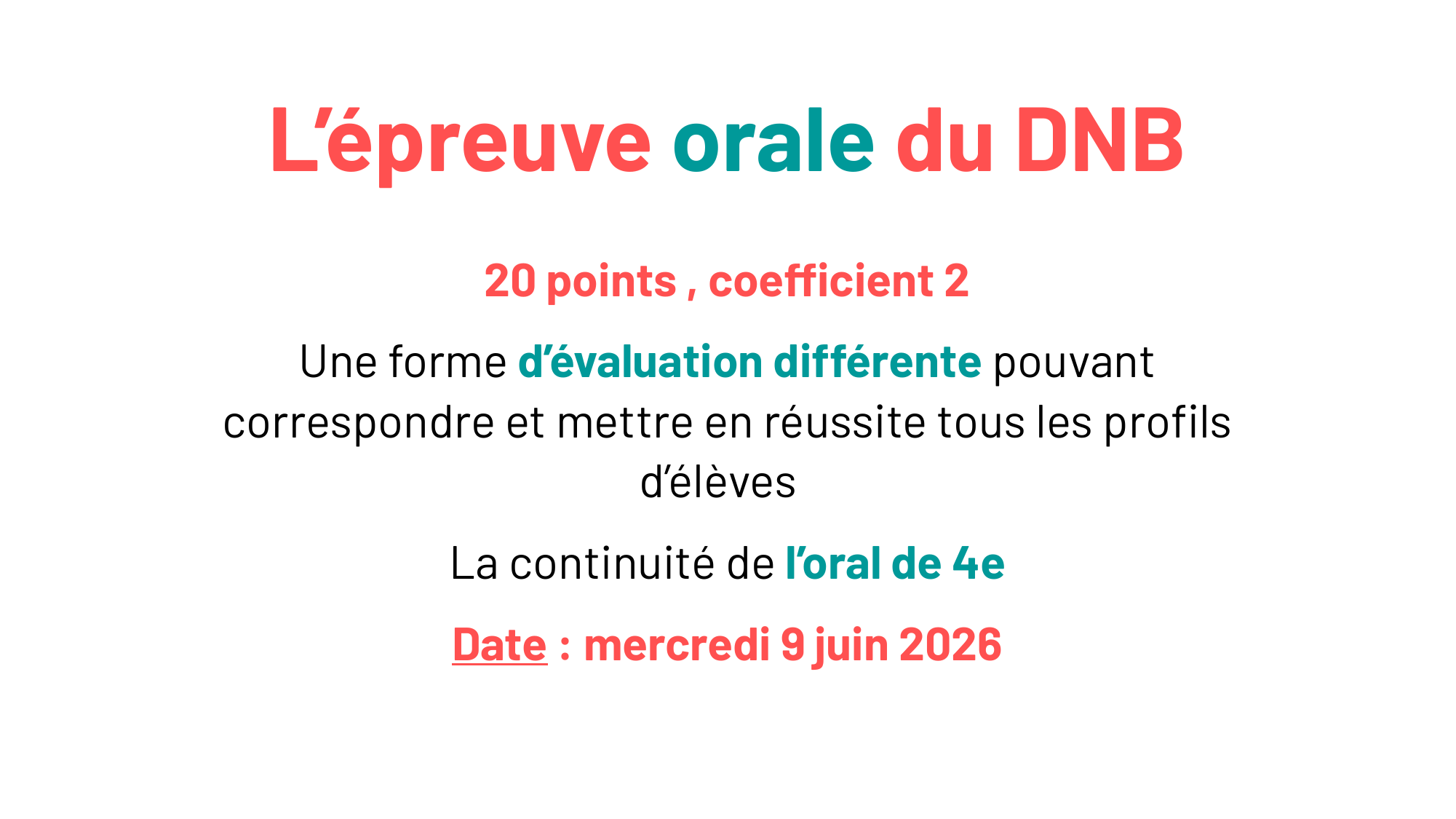

# L’épreuve orale du DNB
20 points , coefficient 2
Une forme d’évaluation différente pouvant correspondre et mettre en réussite tous les profils d’élèves
La continuité de l’oral de 4e
Date : mercredi 9 juin 2026